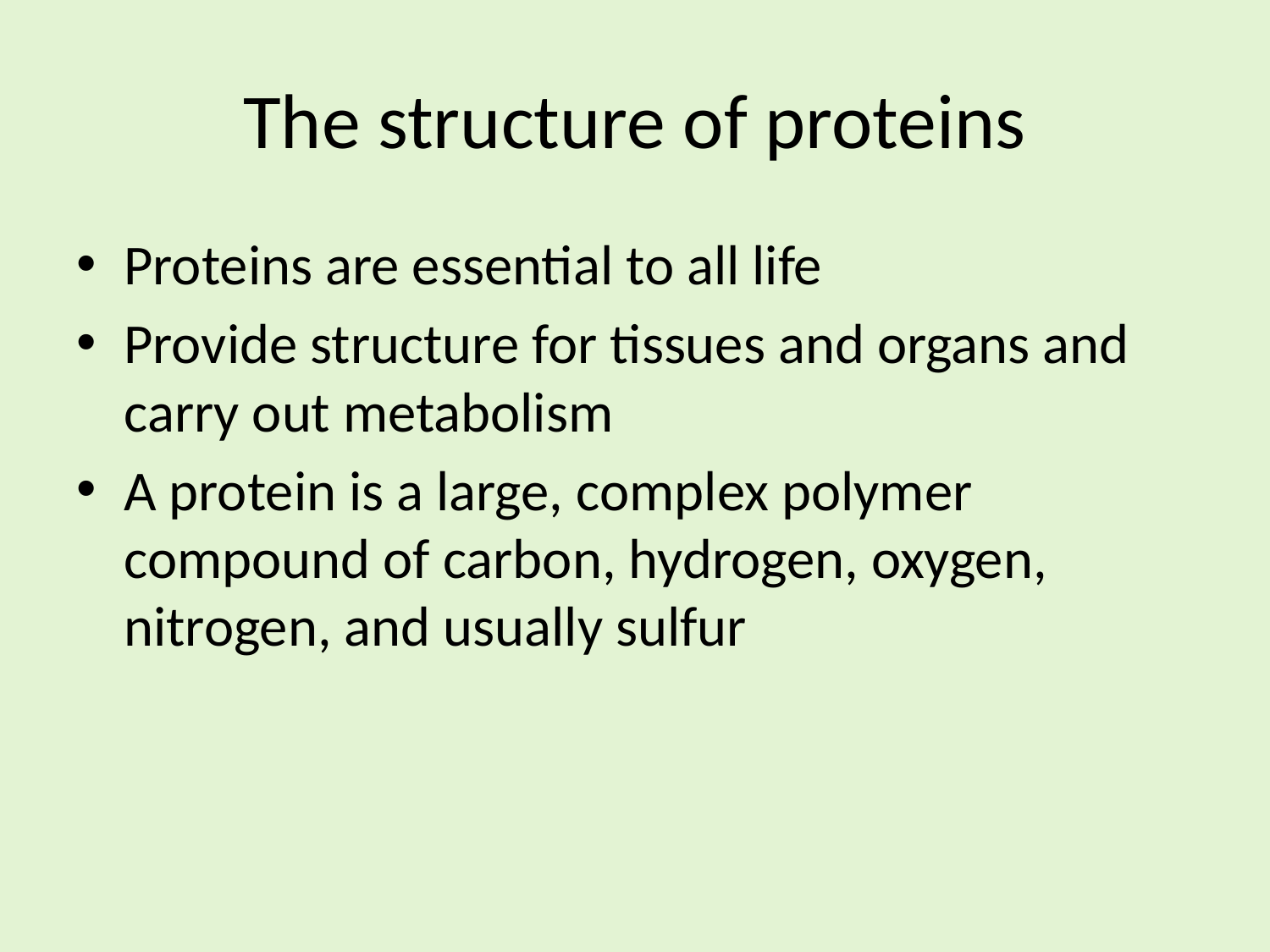

# The structure of proteins
Proteins are essential to all life
Provide structure for tissues and organs and carry out metabolism
A protein is a large, complex polymer compound of carbon, hydrogen, oxygen, nitrogen, and usually sulfur